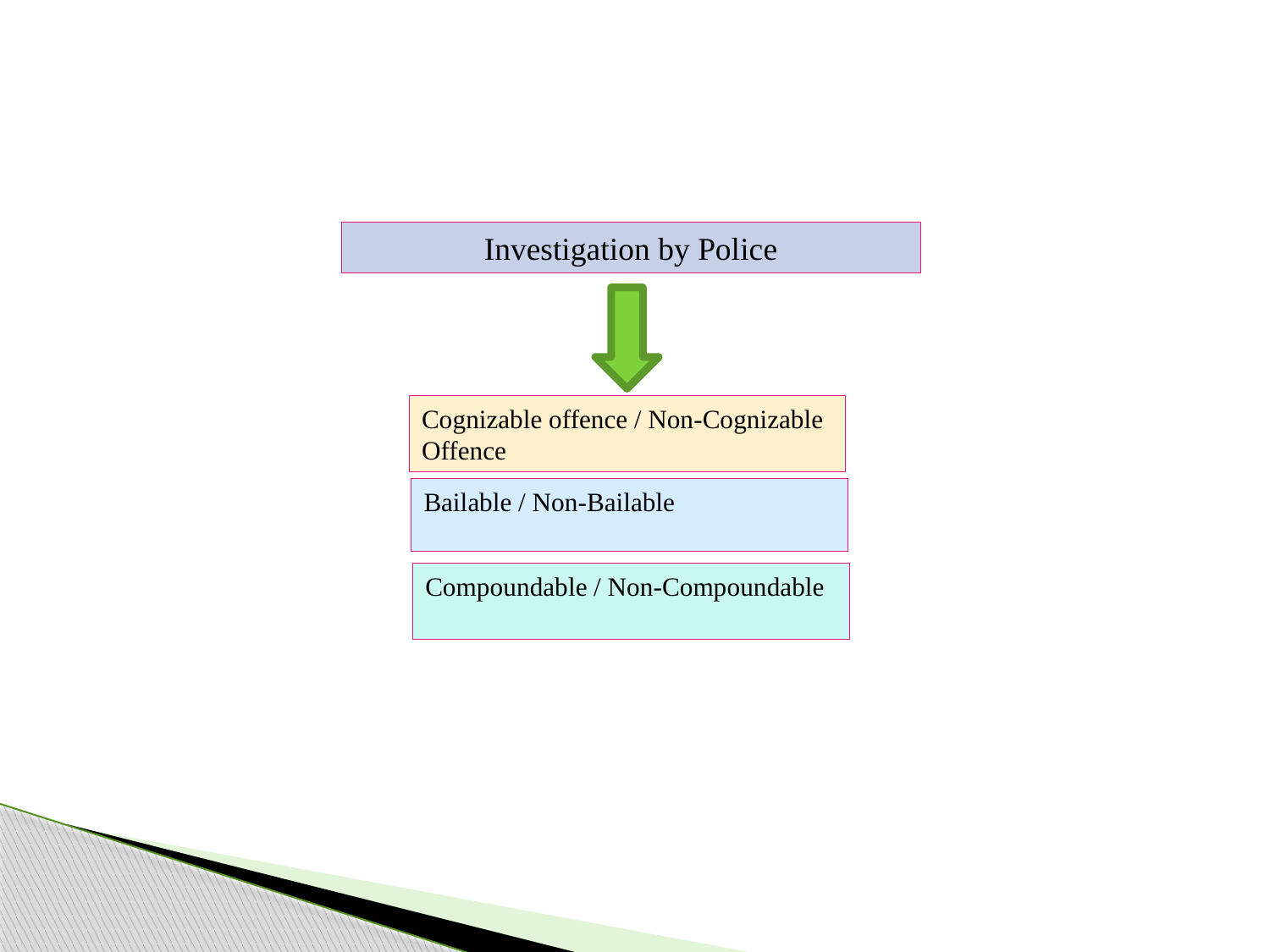

Investigation by Police

Cognizable offence / Non-Cognizable Offence
Bailable / Non-Bailable

Compoundable / Non-Compoundable